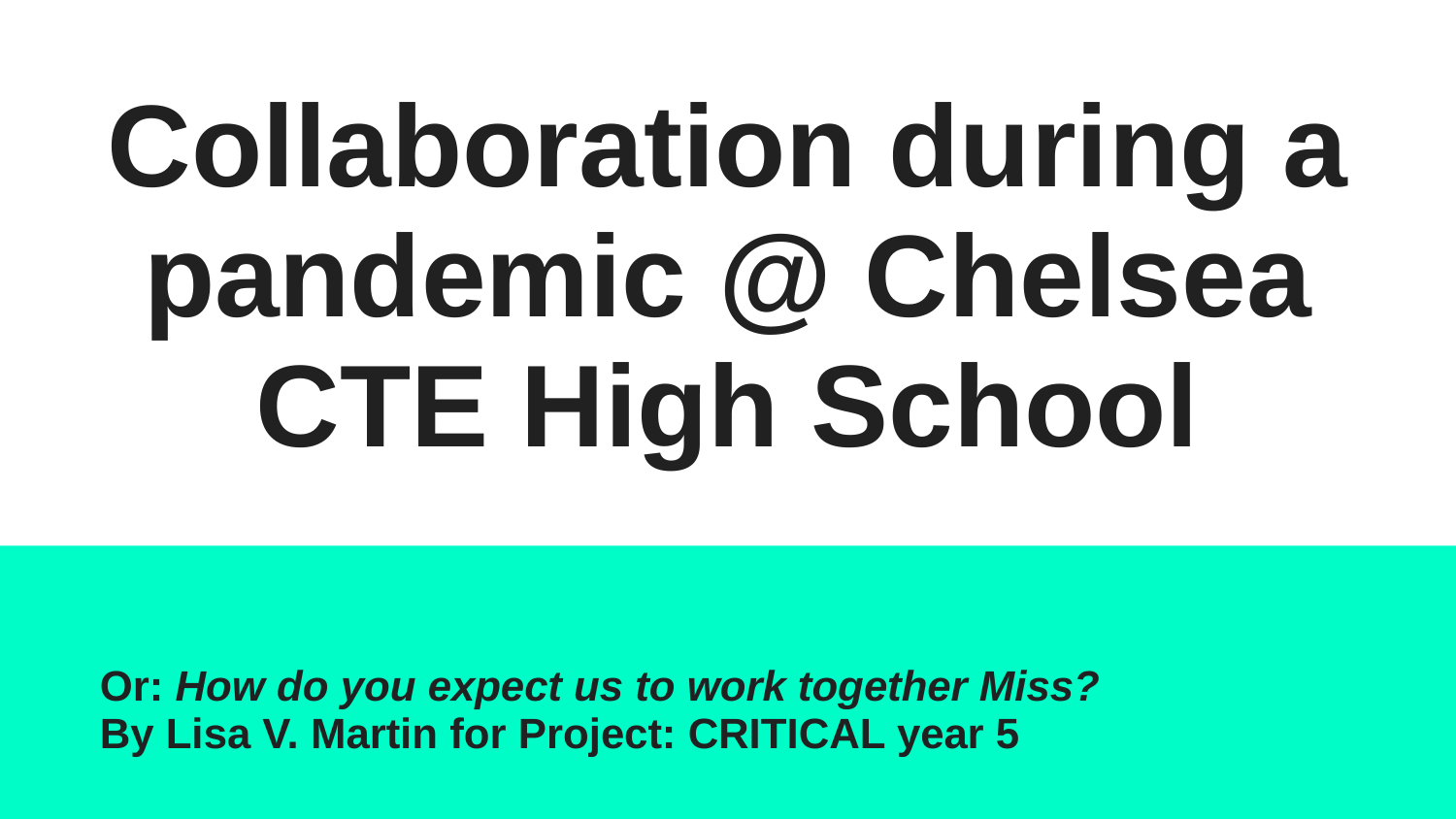

# Collaboration during a pandemic @ Chelsea CTE High School
   Or: How do you expect us to work together Miss?
   By Lisa V. Martin for Project: CRITICAL year 5